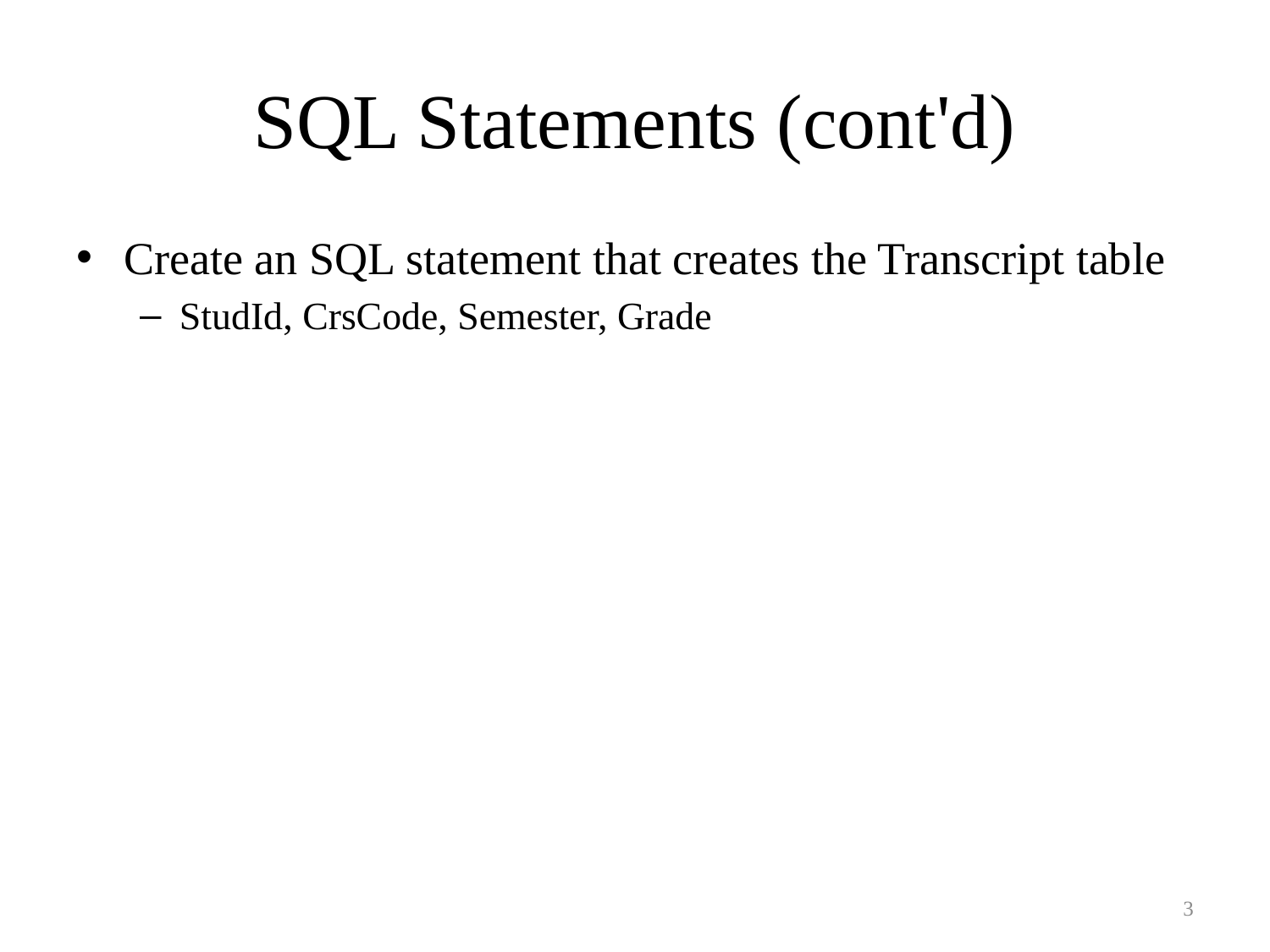

# SQL Statements (cont'd)
Create an SQL statement that creates the Transcript table
StudId, CrsCode, Semester, Grade
3